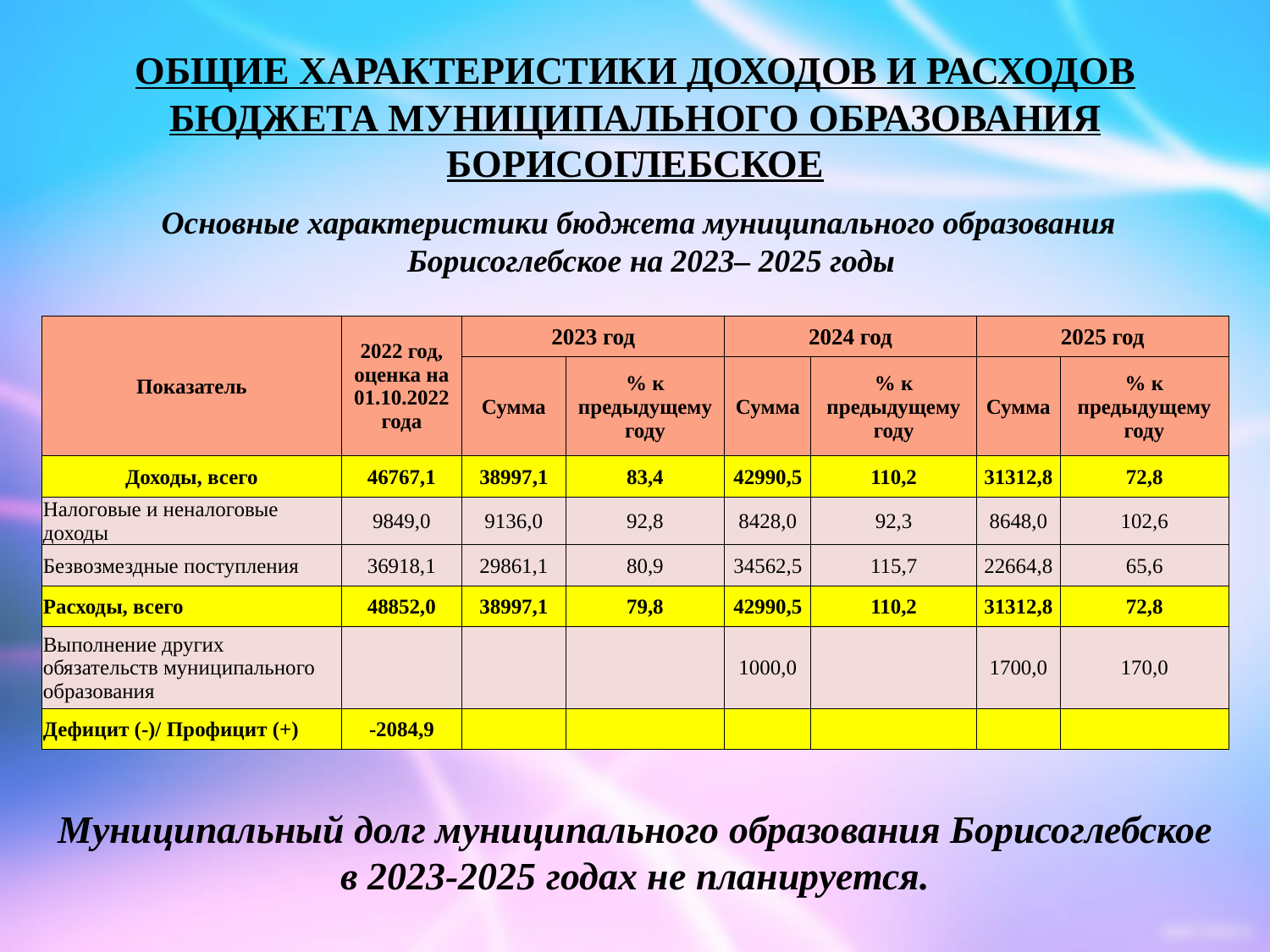

# ОБЩИЕ ХАРАКТЕРИСТИКИ ДОХОДОВ И РАСХОДОВ БЮДЖЕТА МУНИЦИПАЛЬНОГО ОБРАЗОВАНИЯ БОРИСОГЛЕБСКОЕ
Основные характеристики бюджета муниципального образования Борисоглебское на 2023– 2025 годы
| Показатель | 2022 год, оценка на 01.10.2022 года | 2023 год |  | 2024 год |  | 2025 год |  |
| --- | --- | --- | --- | --- | --- | --- | --- |
|  |  | Сумма | % к предыдущему году | Сумма | % к предыдущему году | Сумма | % к предыдущему году |
| Доходы, всего | 46767,1 | 38997,1 | 83,4 | 42990,5 | 110,2 | 31312,8 | 72,8 |
| Налоговые и неналоговые доходы | 9849,0 | 9136,0 | 92,8 | 8428,0 | 92,3 | 8648,0 | 102,6 |
| Безвозмездные поступления | 36918,1 | 29861,1 | 80,9 | 34562,5 | 115,7 | 22664,8 | 65,6 |
| Расходы, всего | 48852,0 | 38997,1 | 79,8 | 42990,5 | 110,2 | 31312,8 | 72,8 |
| Выполнение других обязательств муниципального образования |  |  |  | 1000,0 |  | 1700,0 | 170,0 |
| Дефицит (-)/ Профицит (+) | -2084,9 |  |  |  |  |  |  |
Муниципальный долг муниципального образования Борисоглебское в 2023-2025 годах не планируется.